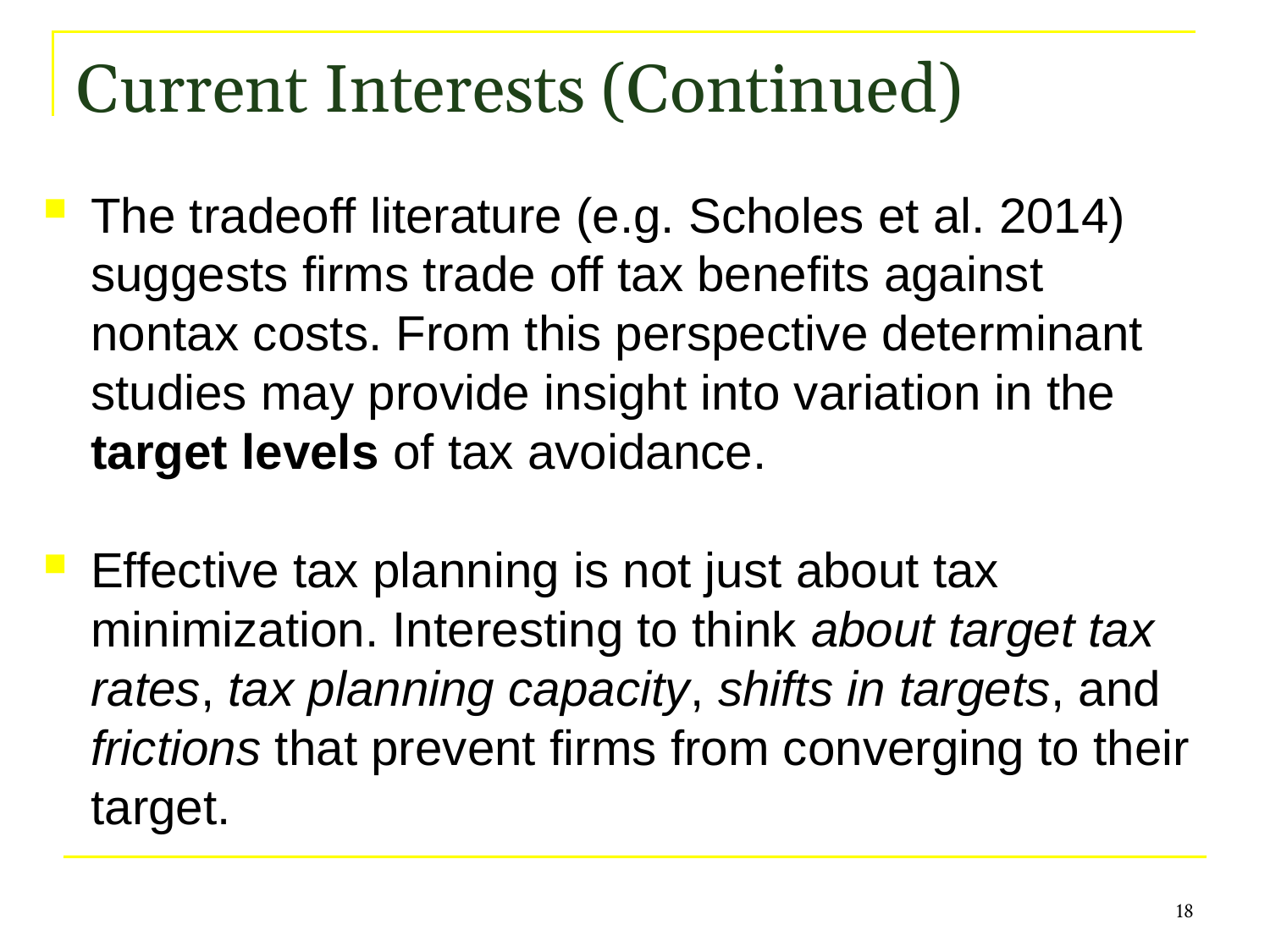

# Current Interests (Continued)

The tradeoff literature (e.g. Scholes et al. 2014) suggests firms trade off tax benefits against nontax costs. From this perspective determinant studies may provide insight into variation in the target levels of tax avoidance.

Effective tax planning is not just about tax minimization. Interesting to think about target tax rates, tax planning capacity, shifts in targets, and frictions that prevent firms from converging to their target.
18